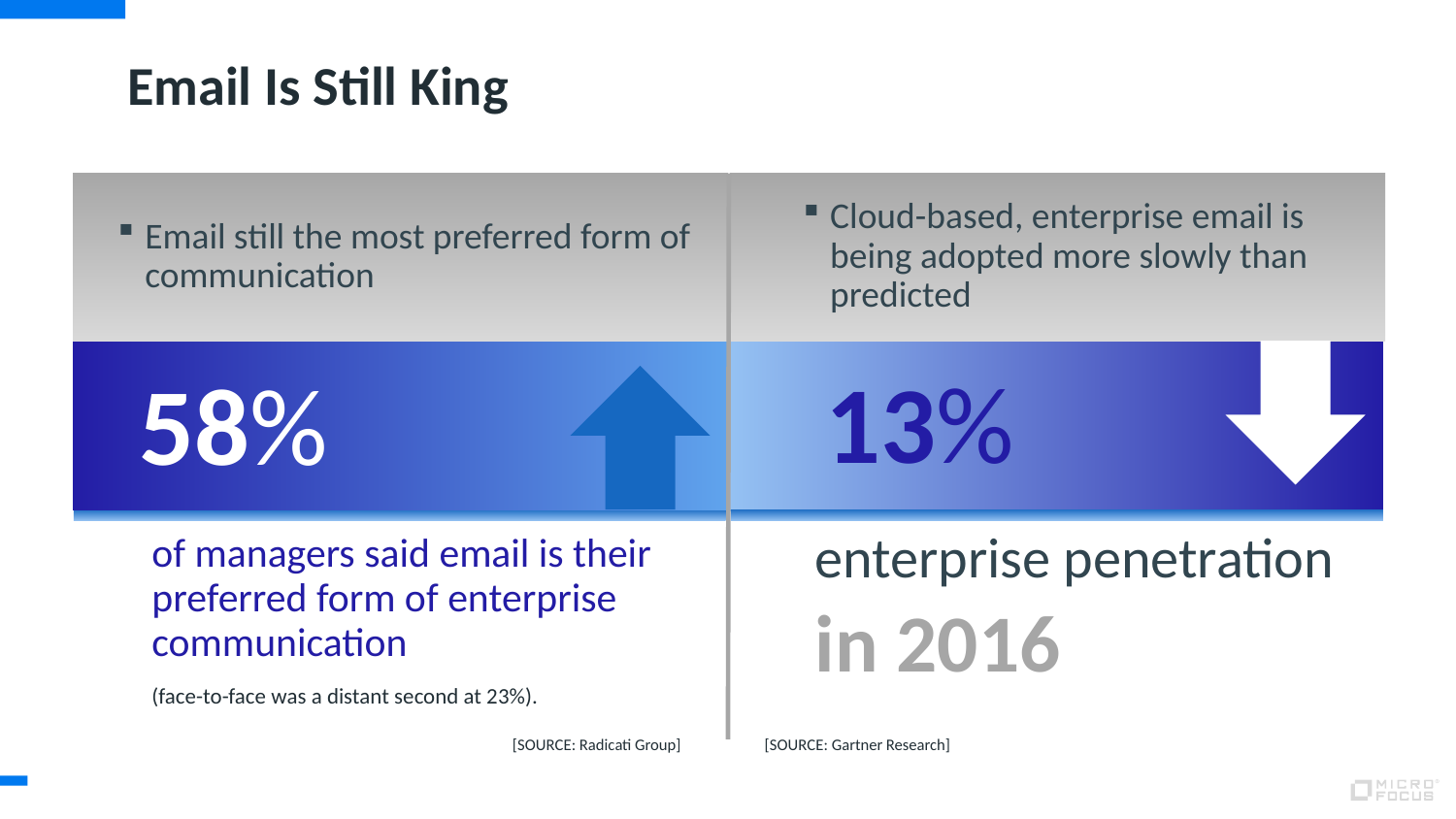

Email Is Still King
Email still the most preferred form of communication
Cloud-based, enterprise email is being adopted more slowly than predicted

13%
58%

enterprise penetration
in 2016
of managers said email is their preferred form of enterprise communication
(face-to-face was a distant second at 23%).
[SOURCE: Radicati Group]
[SOURCE: Gartner Research]